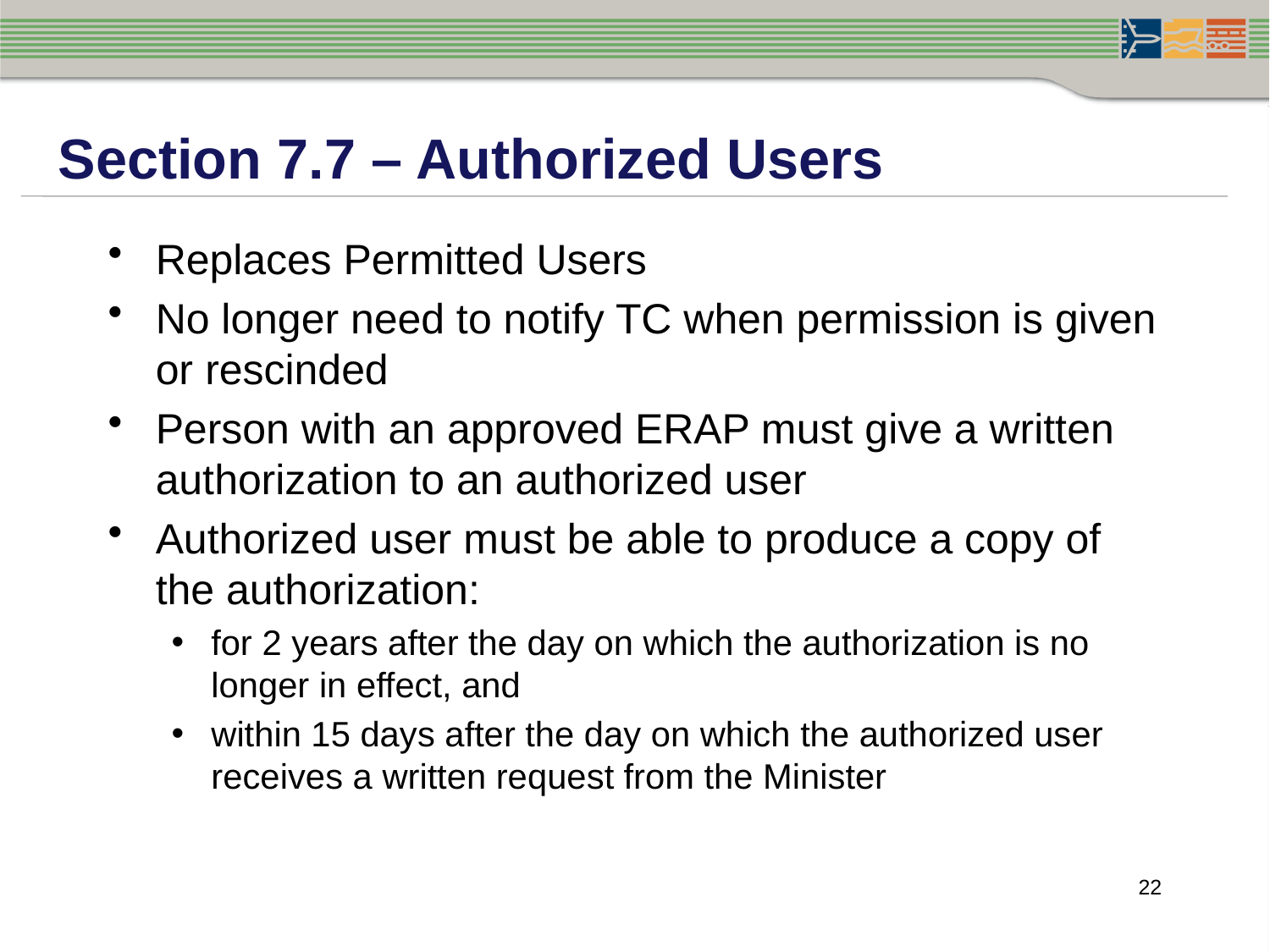

Section 7.7 – Authorized Users

Replaces Permitted Users
No longer need to notify TC when permission is given or rescinded
Person with an approved ERAP must give a written authorization to an authorized user
Authorized user must be able to produce a copy of the authorization:
for 2 years after the day on which the authorization is no longer in effect, and
within 15 days after the day on which the authorized user receives a written request from the Minister

22